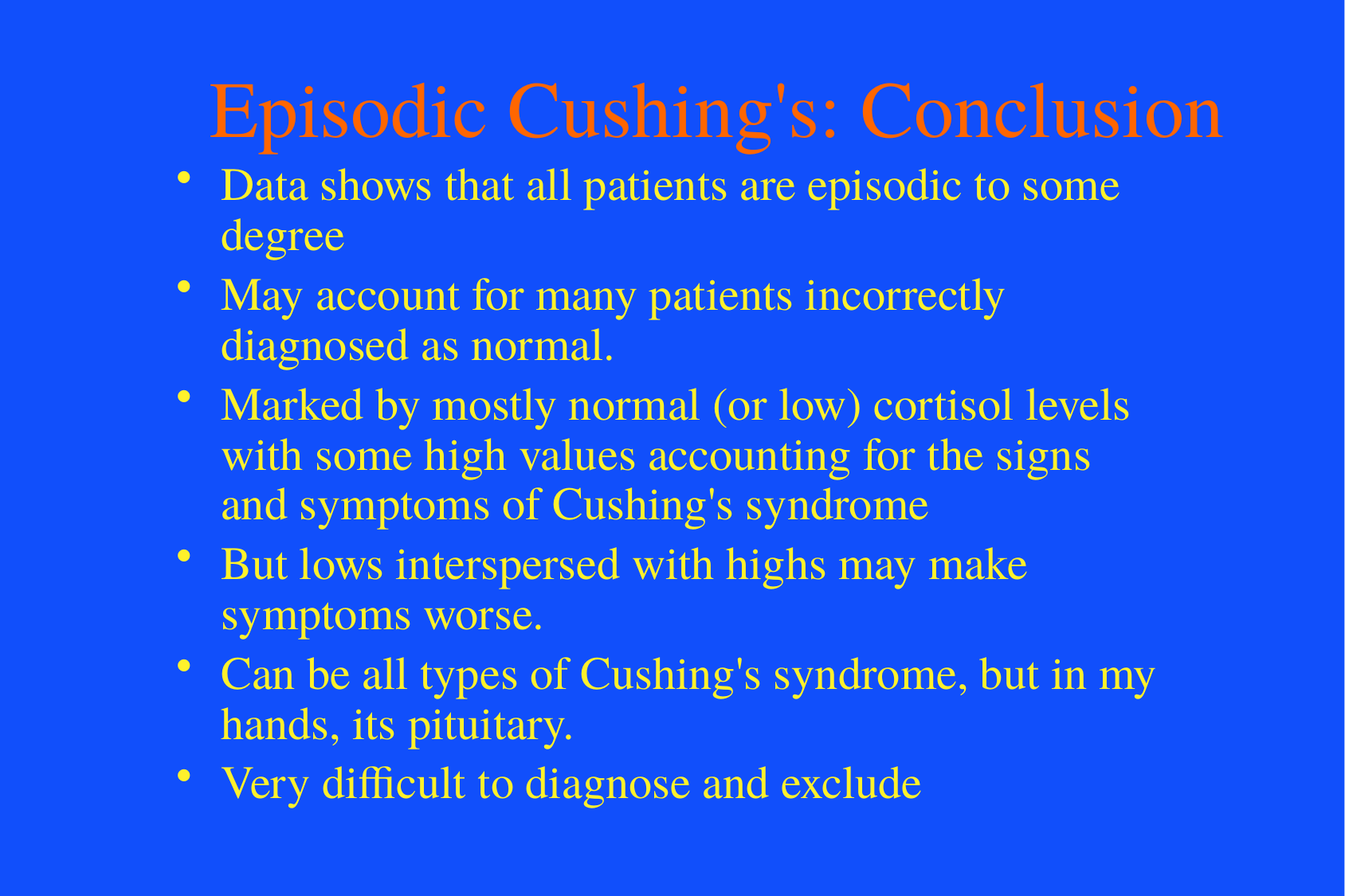

# Episodic Cushing's: Conclusion
Data shows that all patients are episodic to some degree
May account for many patients incorrectly diagnosed as normal.
Marked by mostly normal (or low) cortisol levels with some high values accounting for the signs and symptoms of Cushing's syndrome
But lows interspersed with highs may make symptoms worse.
Can be all types of Cushing's syndrome, but in my hands, its pituitary.
Very difficult to diagnose and exclude